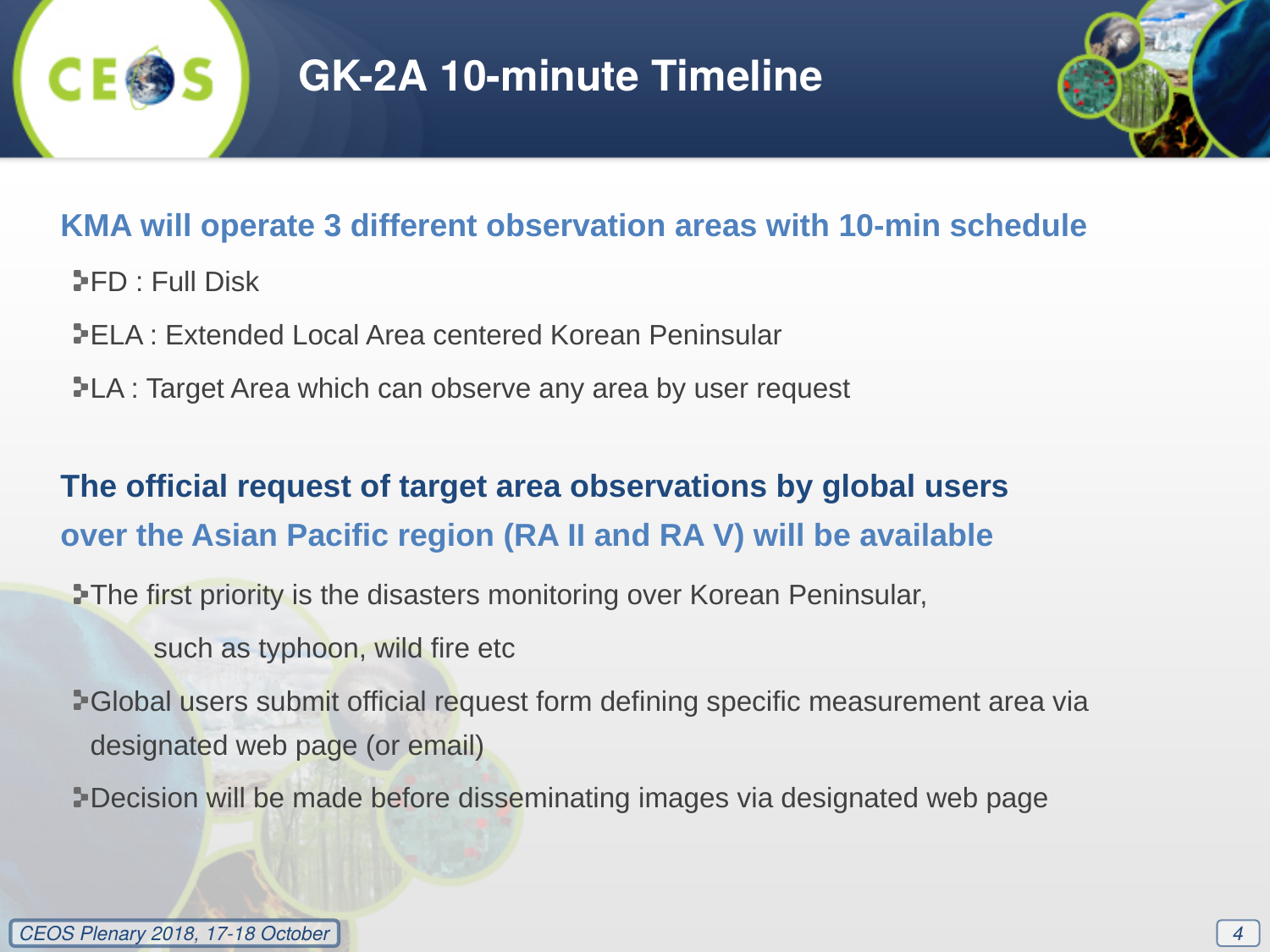

GK-2A 10-minute Timeline
KMA will operate 3 different observation areas with 10-min schedule
FD : Full Disk
ELA : Extended Local Area centered Korean Peninsular
LA : Target Area which can observe any area by user request
The official request of target area observations by global users
over the Asian Pacific region (RA II and RA V) will be available
The first priority is the disasters monitoring over Korean Peninsular,
  such as typhoon, wild fire etc
Global users submit official request form defining specific measurement area via designated web page (or email)
Decision will be made before disseminating images via designated web page
4